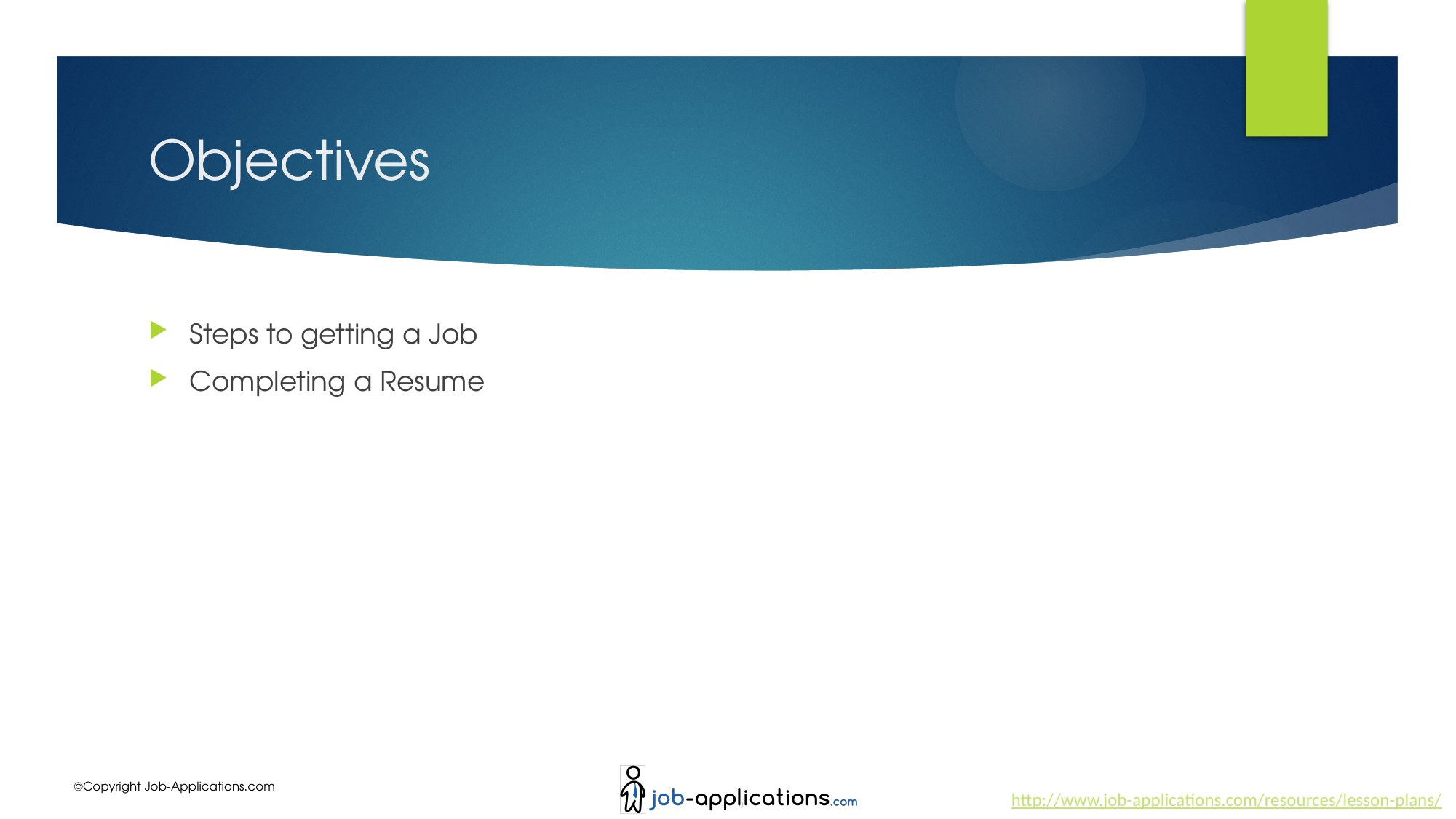

# Objectives
Steps to getting a Job
Completing a Resume